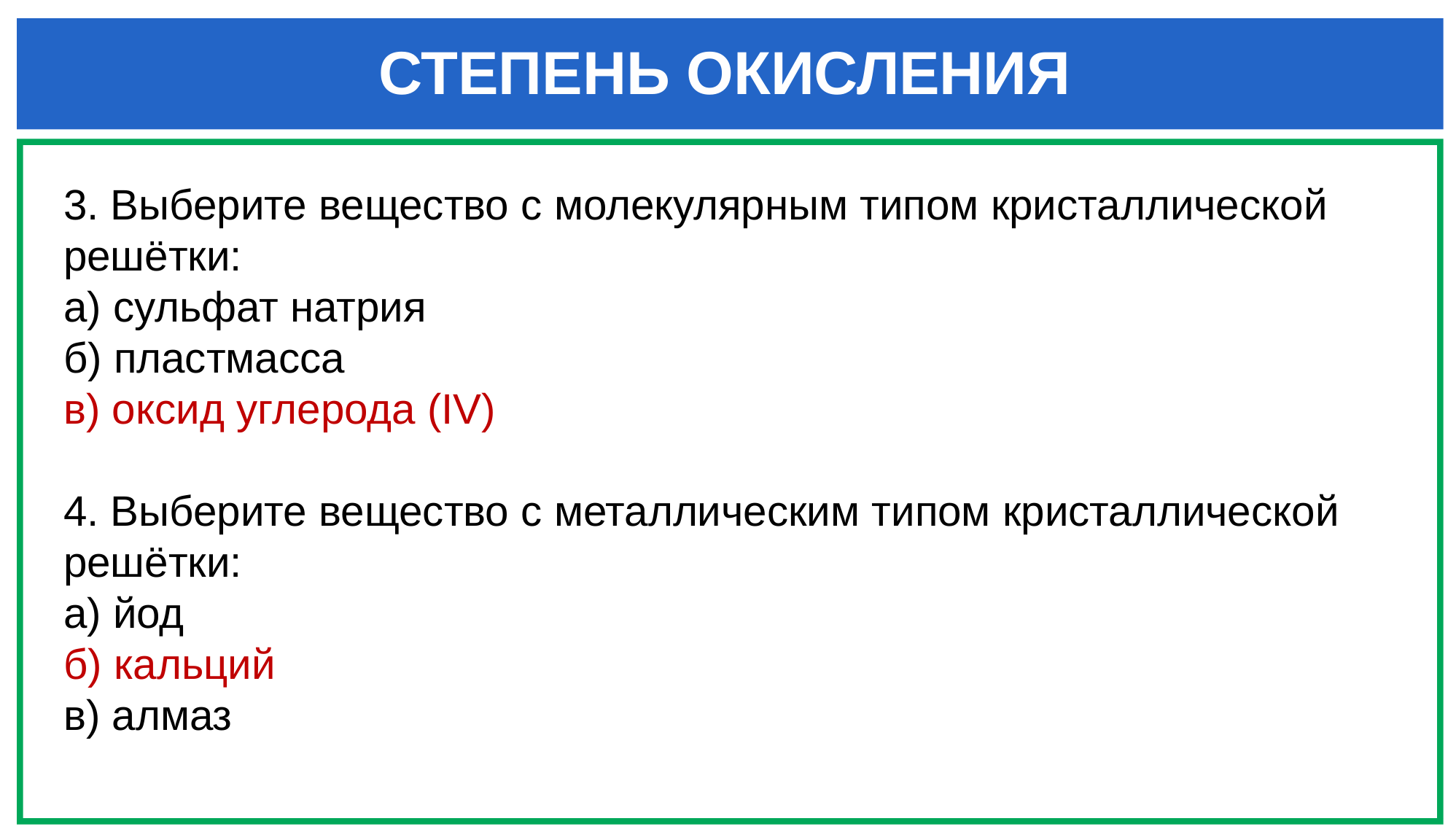

# СТЕПЕНЬ ОКИСЛЕНИЯ
3. Выберите вещество с молекулярным типом кристаллической решётки:
а) сульфат натрия
б) пластмасса
в) оксид углерода (IV)

4. Выберите вещество с металлическим типом кристаллической решётки:
а) йод
б) кальций
в) алмаз